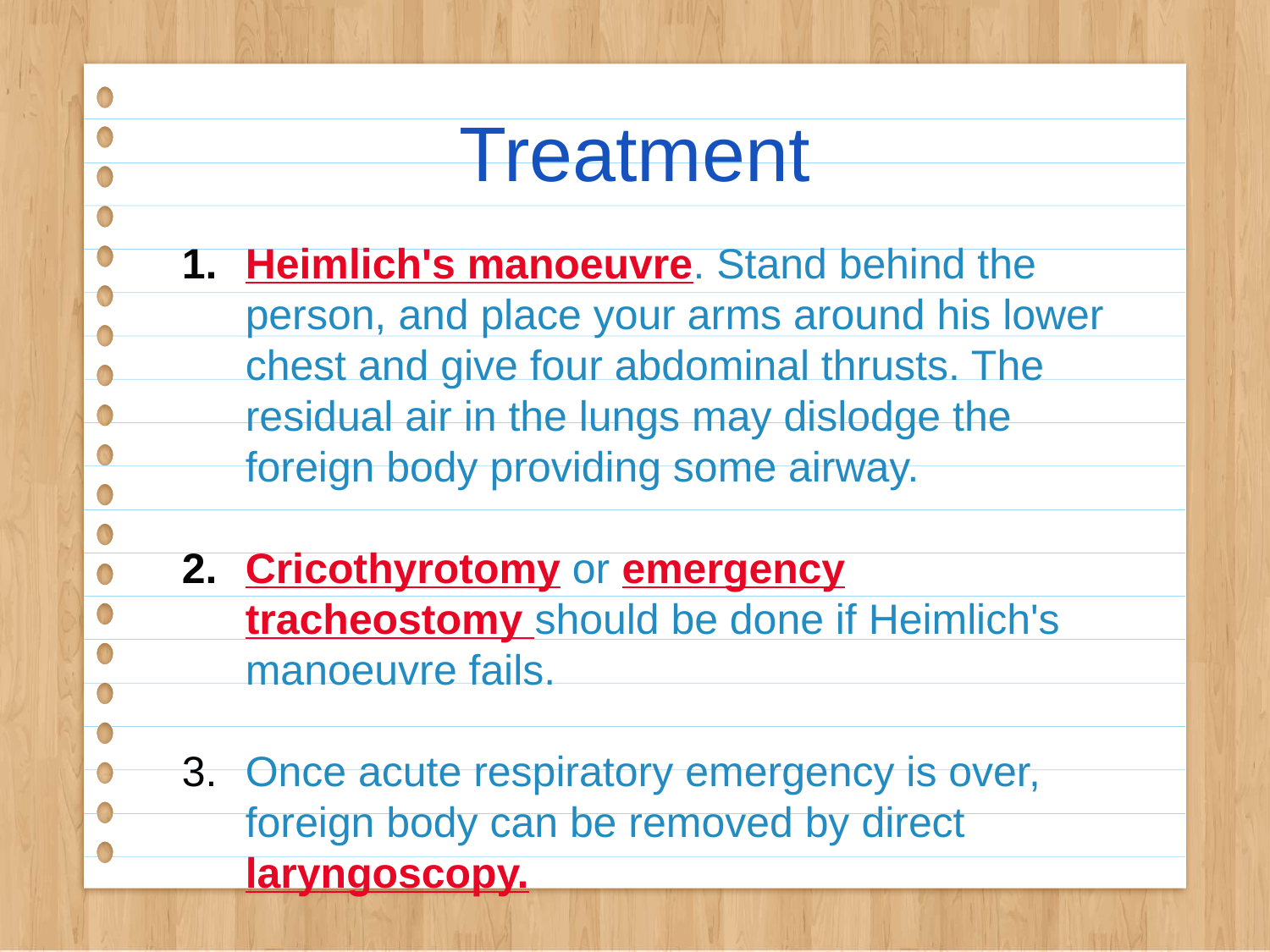

# Treatment
Heimlich's manoeuvre. Stand behind the person, and place your arms around his lower chest and give four abdominal thrusts. The residual air in the lungs may dislodge the foreign body providing some airway.

Cricothyrotomy or emergency tracheostomy should be done if Heimlich's manoeuvre fails.

Once acute respiratory emergency is over, foreign body can be removed by direct laryngoscopy.